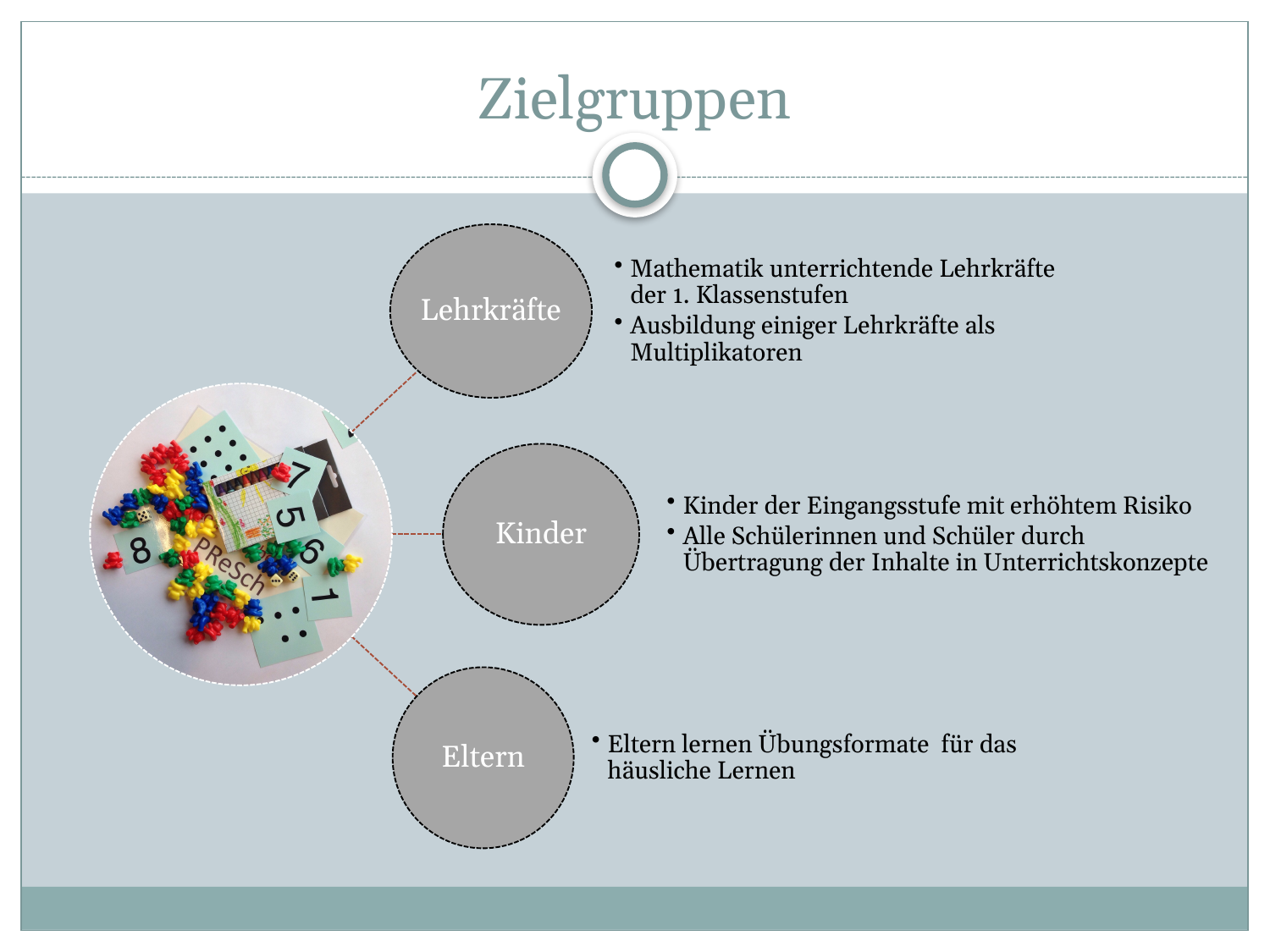

# Zielgruppen
Lehrkräfte
Mathematik unterrichtende Lehrkräfte der 1. Klassenstufen
Ausbildung einiger Lehrkräfte als Multiplikatoren

Kinder
Kinder der Eingangsstufe mit erhöhtem Risiko
Alle Schülerinnen und Schüler durch Übertragung der Inhalte in Unterrichtskonzepte

Eltern
Eltern lernen Übungsformate  für das häusliche Lernen